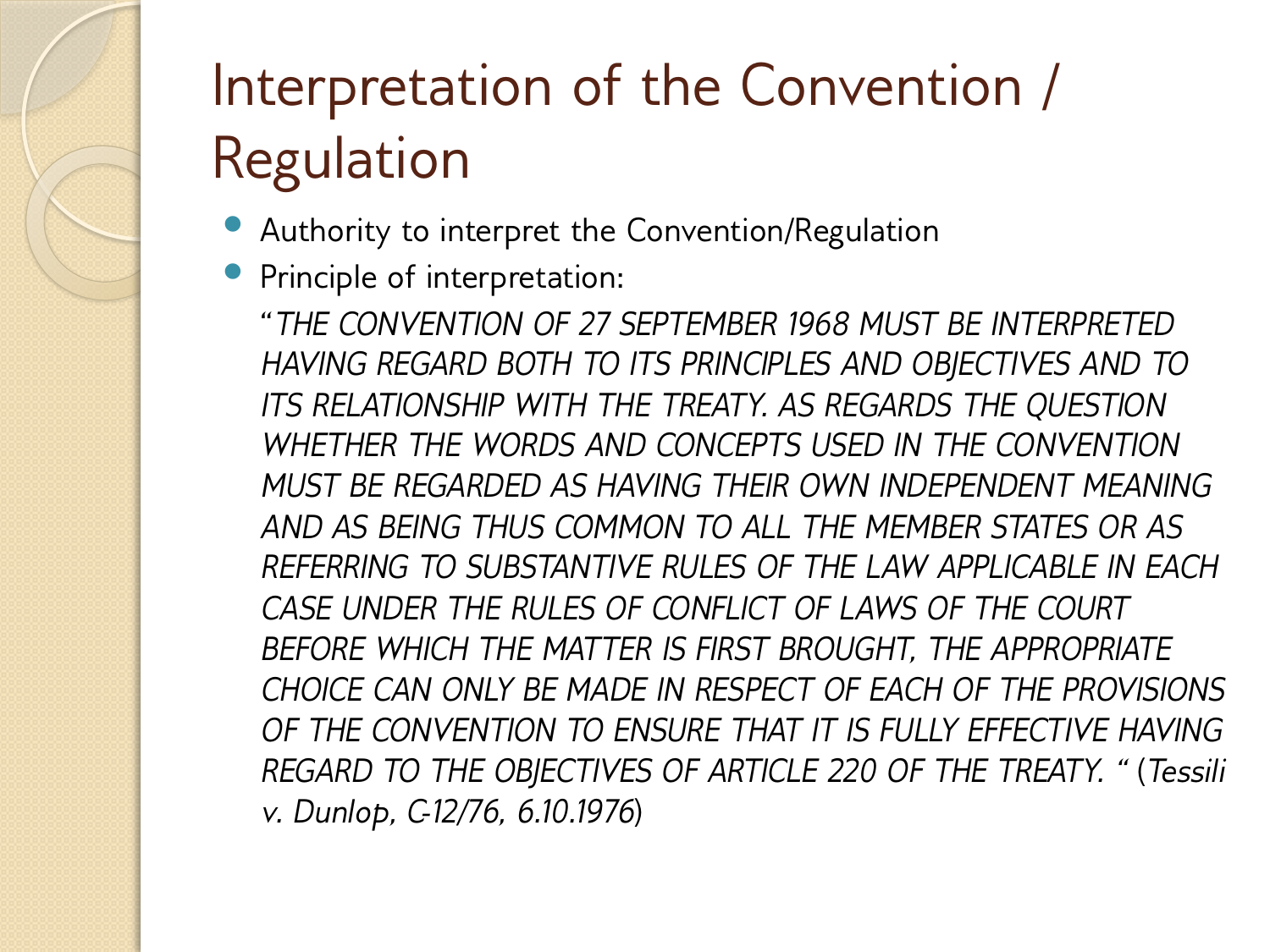

# Interpretation of the Convention / Regulation
Authority to interpret the Convention/Regulation
Principle of interpretation:
	“THE CONVENTION OF 27 SEPTEMBER 1968 MUST BE INTERPRETED HAVING REGARD BOTH TO ITS PRINCIPLES AND OBJECTIVES AND TO ITS RELATIONSHIP WITH THE TREATY. AS REGARDS THE QUESTION WHETHER THE WORDS AND CONCEPTS USED IN THE CONVENTION MUST BE REGARDED AS HAVING THEIR OWN INDEPENDENT MEANING AND AS BEING THUS COMMON TO ALL THE MEMBER STATES OR AS REFERRING TO SUBSTANTIVE RULES OF THE LAW APPLICABLE IN EACH CASE UNDER THE RULES OF CONFLICT OF LAWS OF THE COURT BEFORE WHICH THE MATTER IS FIRST BROUGHT, THE APPROPRIATE CHOICE CAN ONLY BE MADE IN RESPECT OF EACH OF THE PROVISIONS OF THE CONVENTION TO ENSURE THAT IT IS FULLY EFFECTIVE HAVING REGARD TO THE OBJECTIVES OF ARTICLE 220 OF THE TREATY. “ (Tessili v. Dunlop, C-12/76, 6.10.1976)